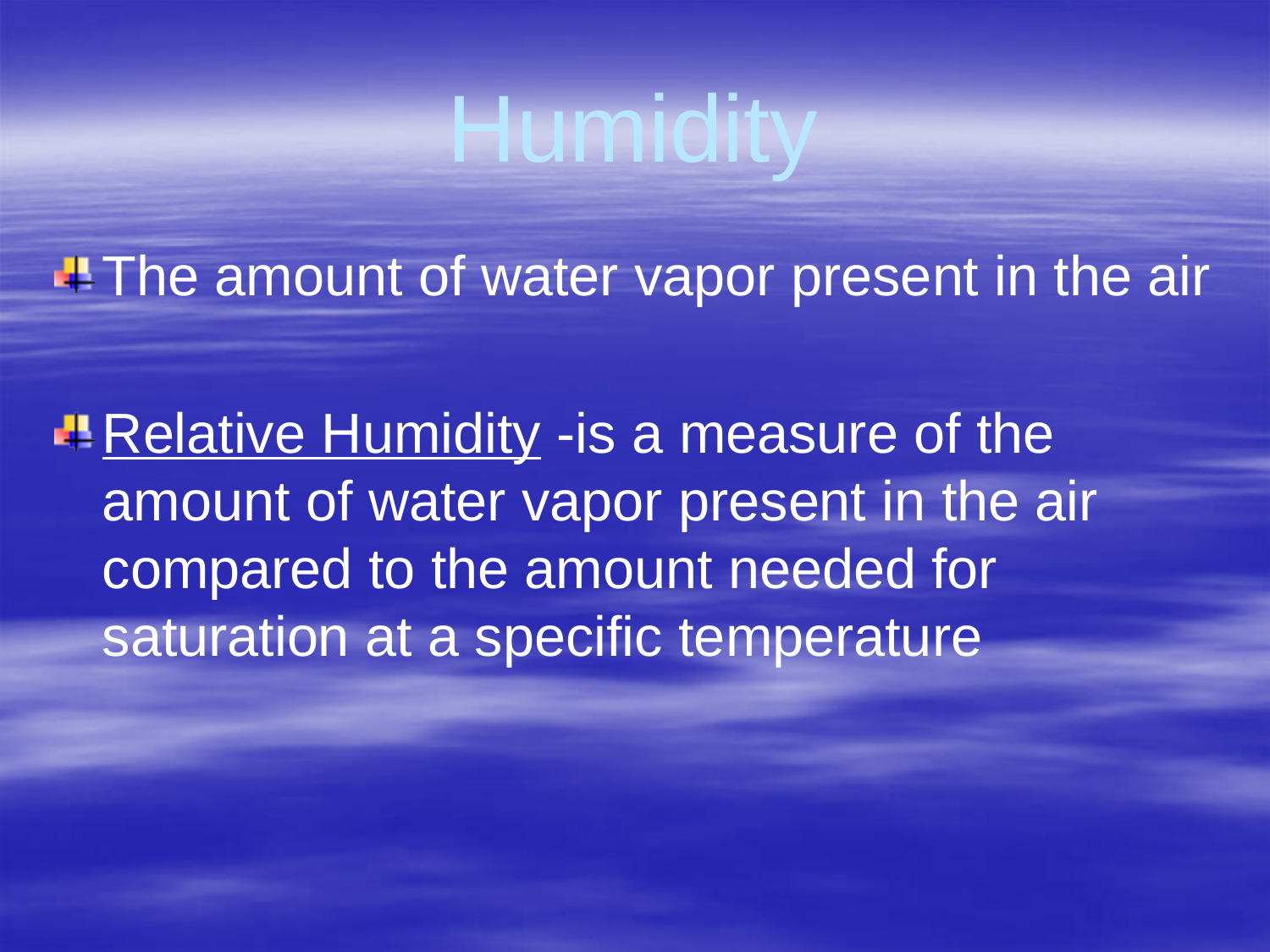

# Humidity
The amount of water vapor present in the air

Relative Humidity -is a measure of the amount of water vapor present in the air compared to the amount needed for saturation at a specific temperature